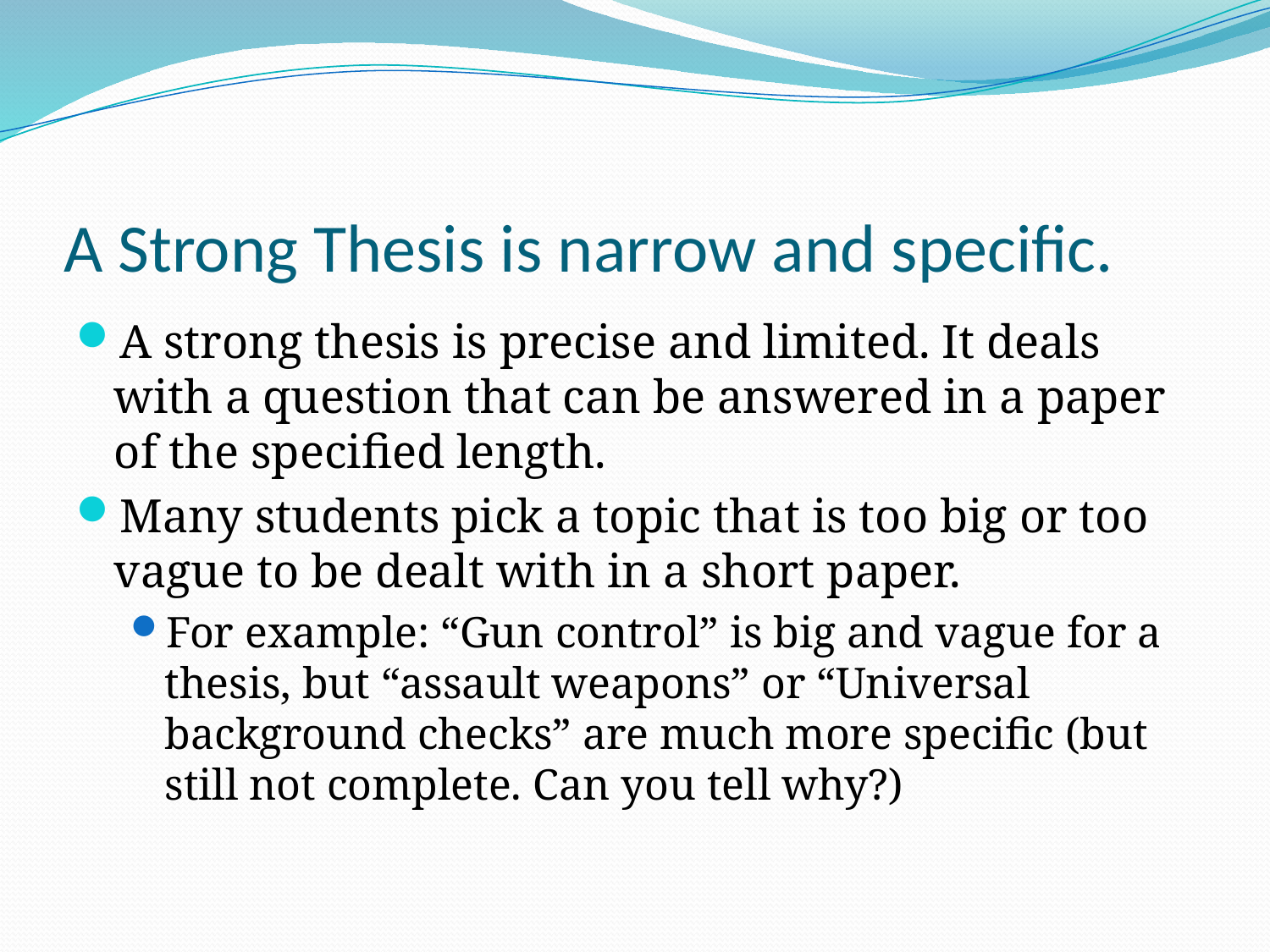

# A Strong Thesis is narrow and specific.
A strong thesis is precise and limited. It deals with a question that can be answered in a paper of the specified length.
Many students pick a topic that is too big or too vague to be dealt with in a short paper.
For example: “Gun control” is big and vague for a thesis, but “assault weapons” or “Universal background checks” are much more specific (but still not complete. Can you tell why?)